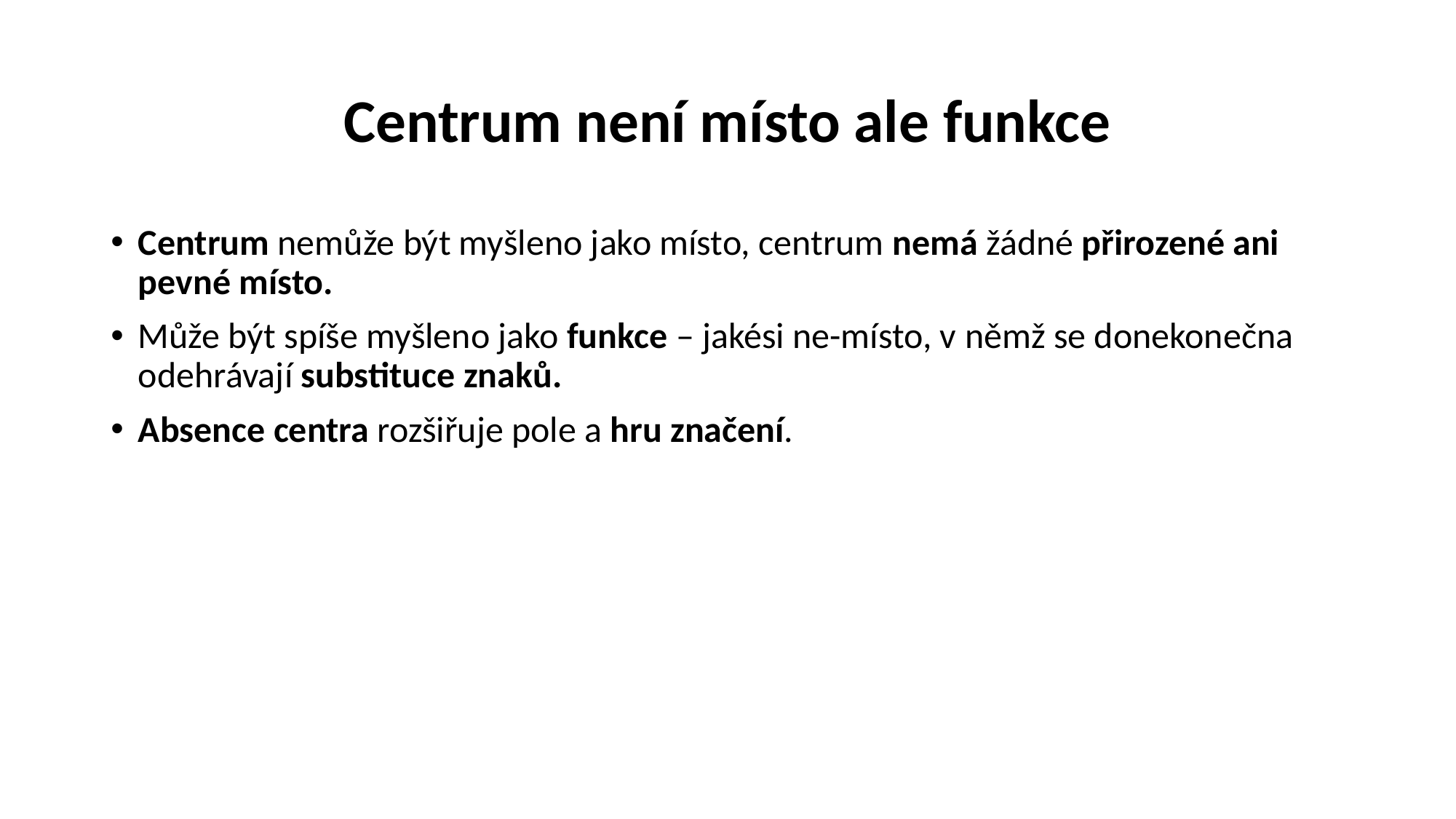

# Centrum není místo ale funkce
Centrum nemůže být myšleno jako místo, centrum nemá žádné přirozené ani pevné místo.
Může být spíše myšleno jako funkce – jakési ne-místo, v němž se donekonečna odehrávají substituce znaků.
Absence centra rozšiřuje pole a hru značení.